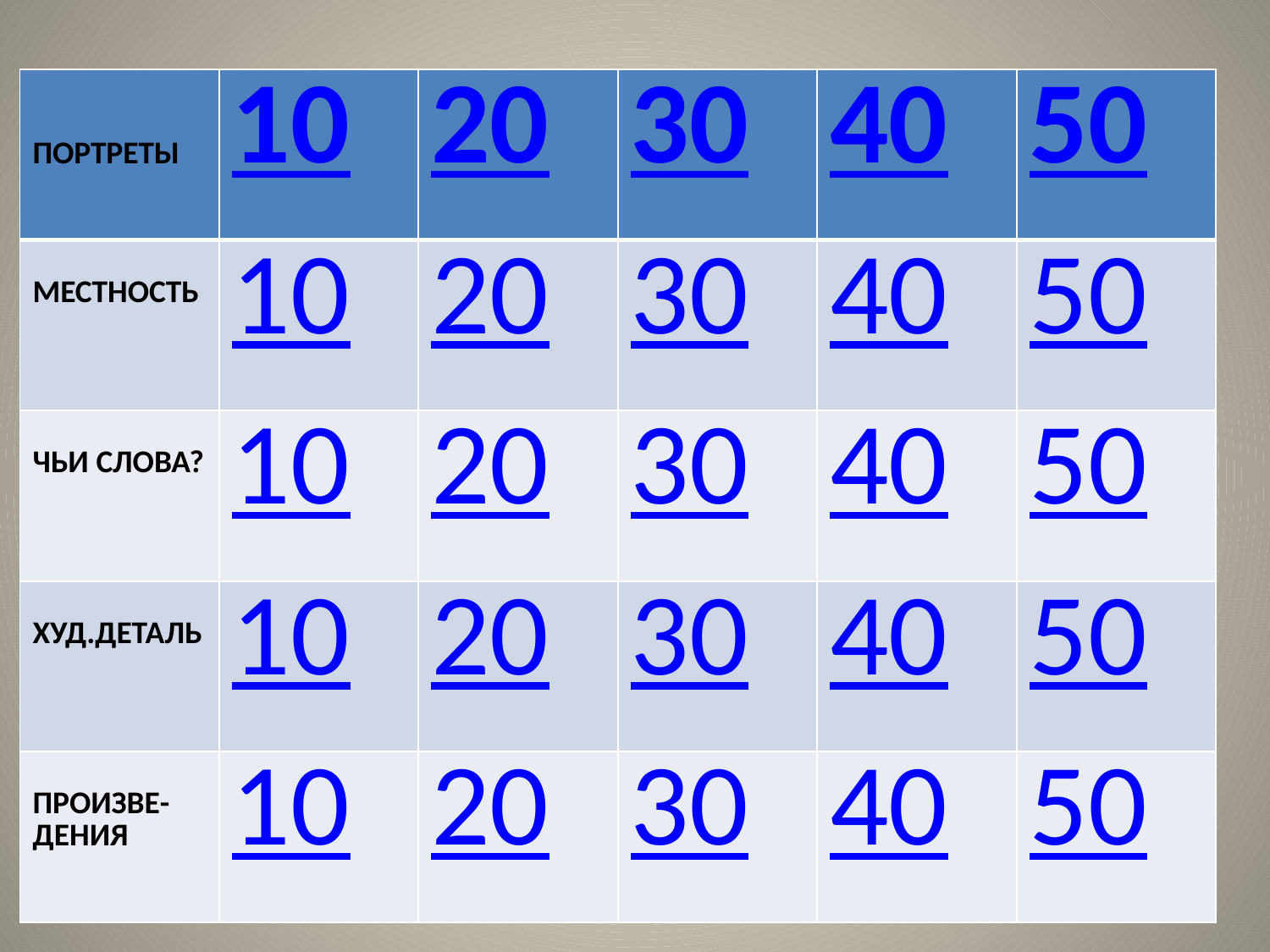

| ПОРТРЕТЫ | 10 | 20 | 30 | 40 | 50 |
| --- | --- | --- | --- | --- | --- |
| МЕСТНОСТЬ | 10 | 20 | 30 | 40 | 50 |
| ЧЬИ СЛОВА? | 10 | 20 | 30 | 40 | 50 |
| ХУД.ДЕТАЛЬ | 10 | 20 | 30 | 40 | 50 |
| ПРОИЗВЕ-ДЕНИЯ | 10 | 20 | 30 | 40 | 50 |
#